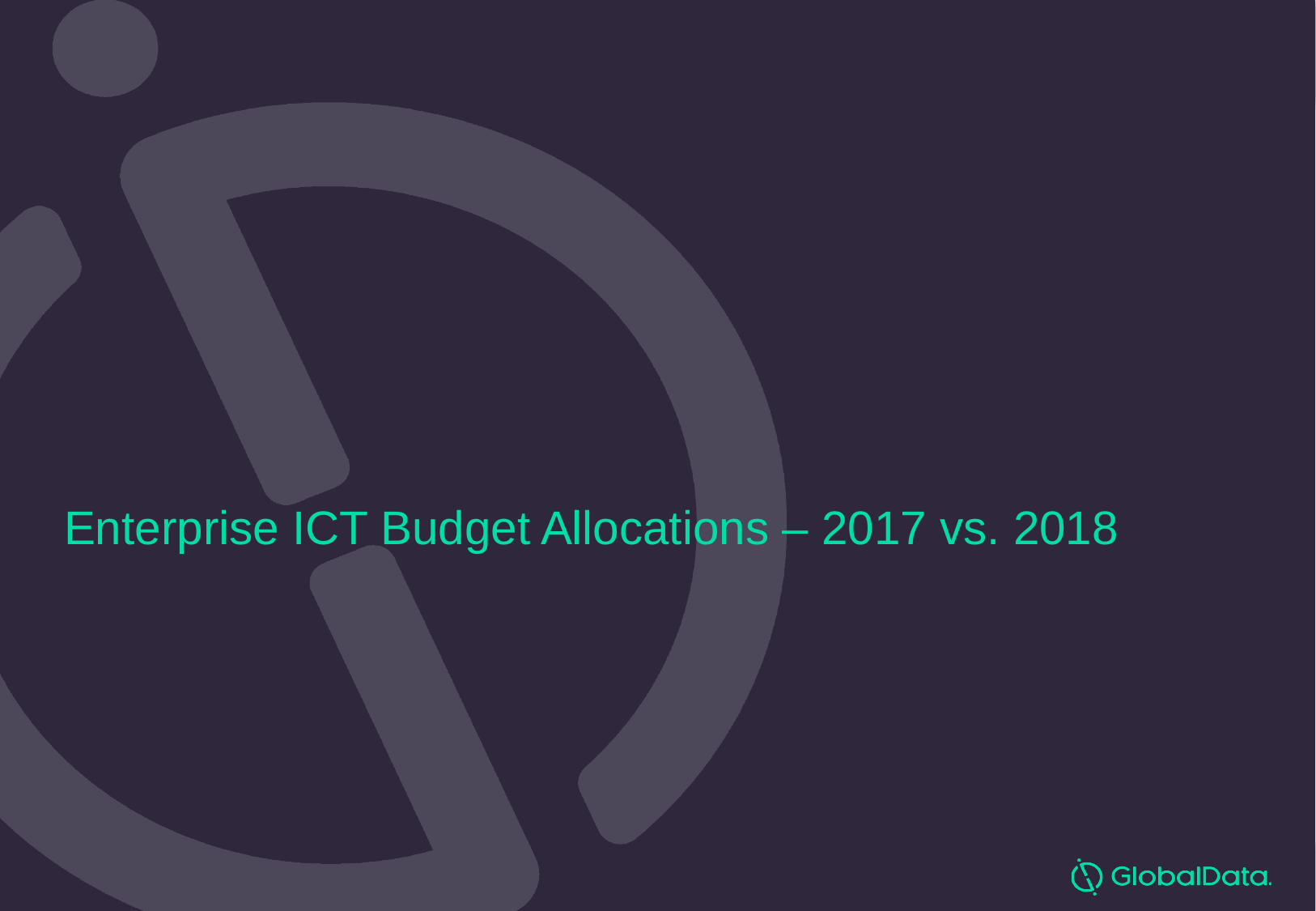

Enterprise ICT Budget Allocations – 2017 vs. 2018